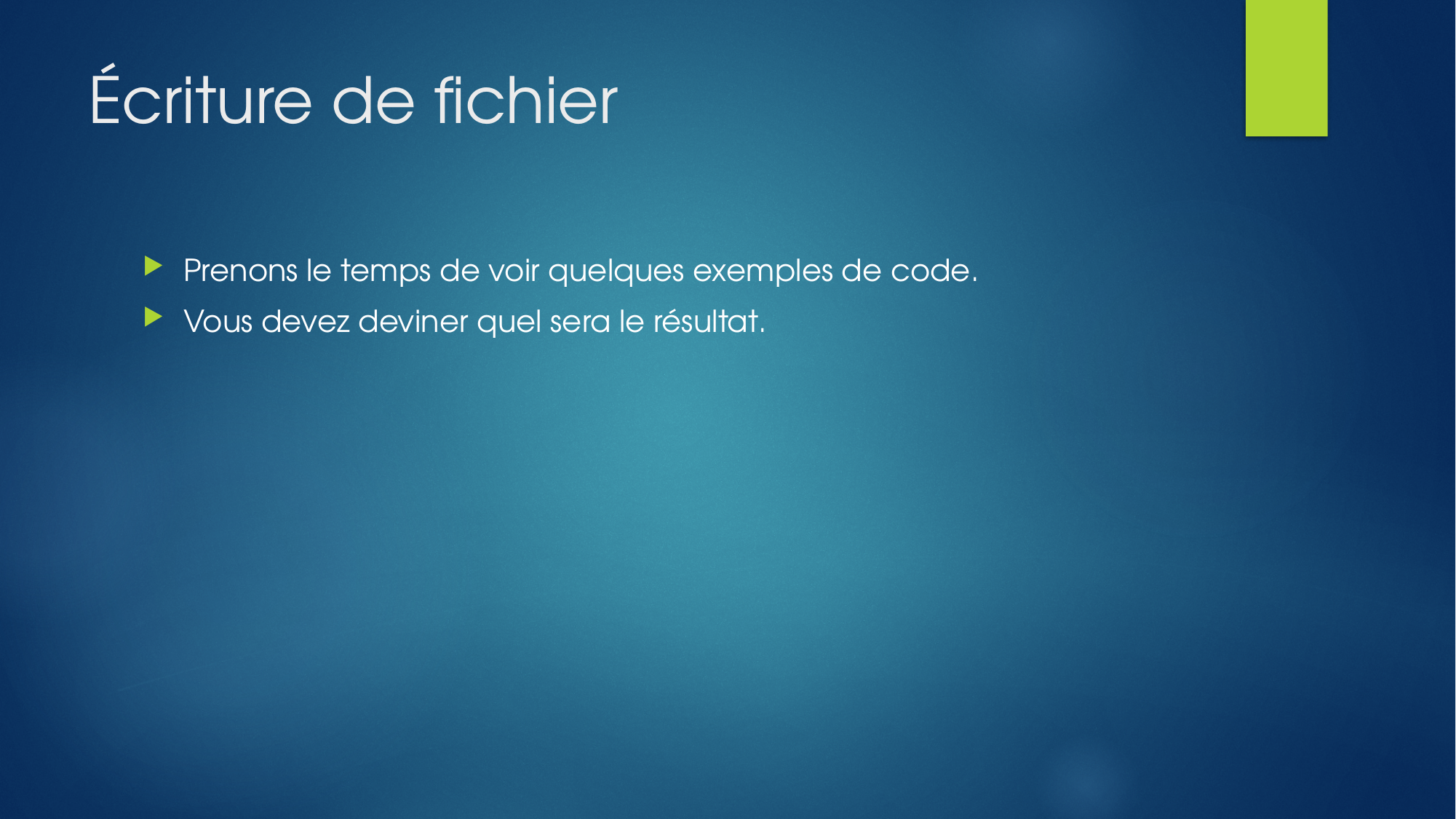

# Écriture de fichier
Prenons le temps de voir quelques exemples de code.
Vous devez deviner quel sera le résultat.